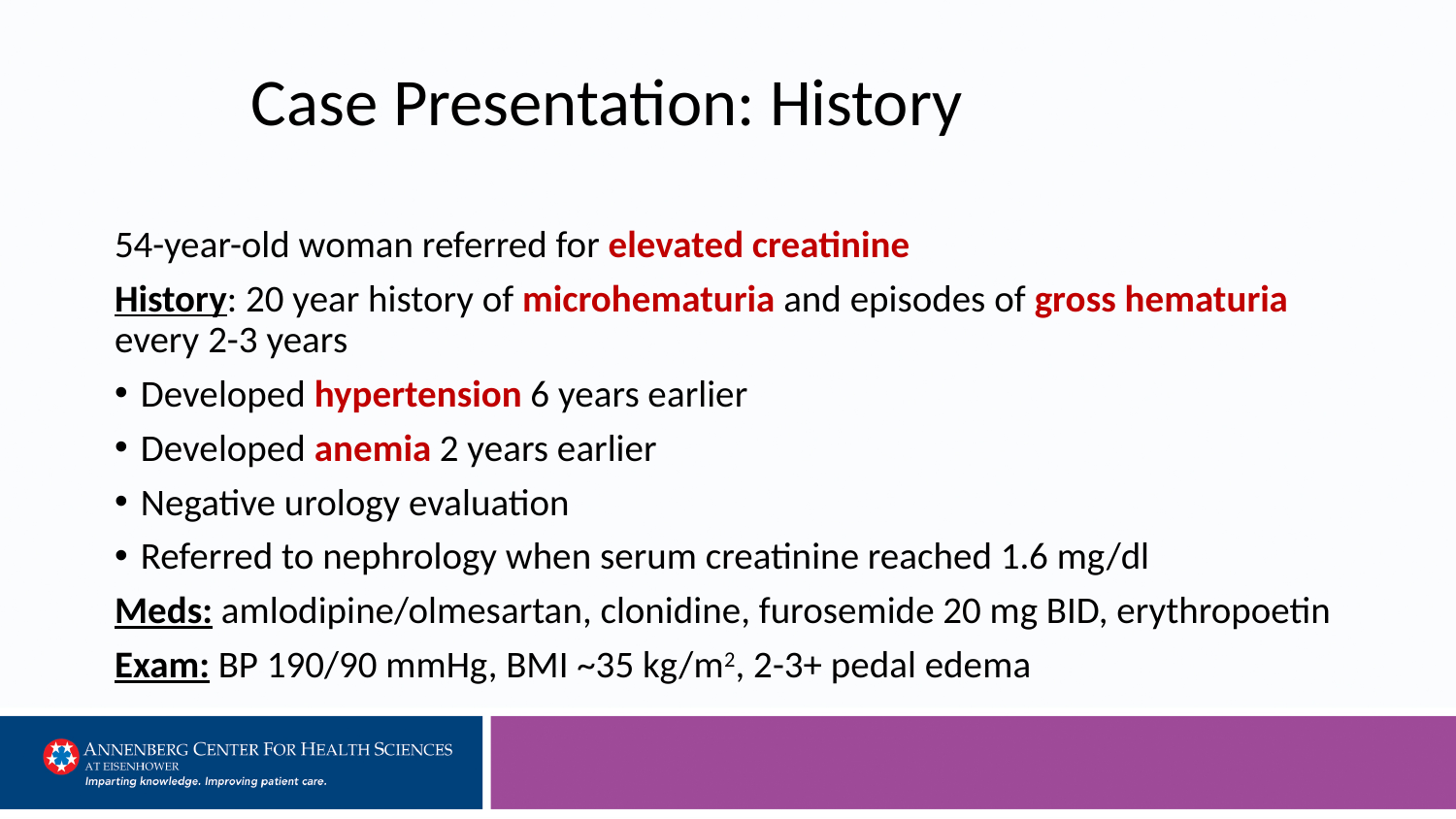

# Case Presentation: History
54-year-old woman referred for elevated creatinine
History: 20 year history of microhematuria and episodes of gross hematuria every 2-3 years
Developed hypertension 6 years earlier
Developed anemia 2 years earlier
Negative urology evaluation
Referred to nephrology when serum creatinine reached 1.6 mg/dl
Meds: amlodipine/olmesartan, clonidine, furosemide 20 mg BID, erythropoetin
Exam: BP 190/90 mmHg, BMI ~35 kg/m2, 2-3+ pedal edema